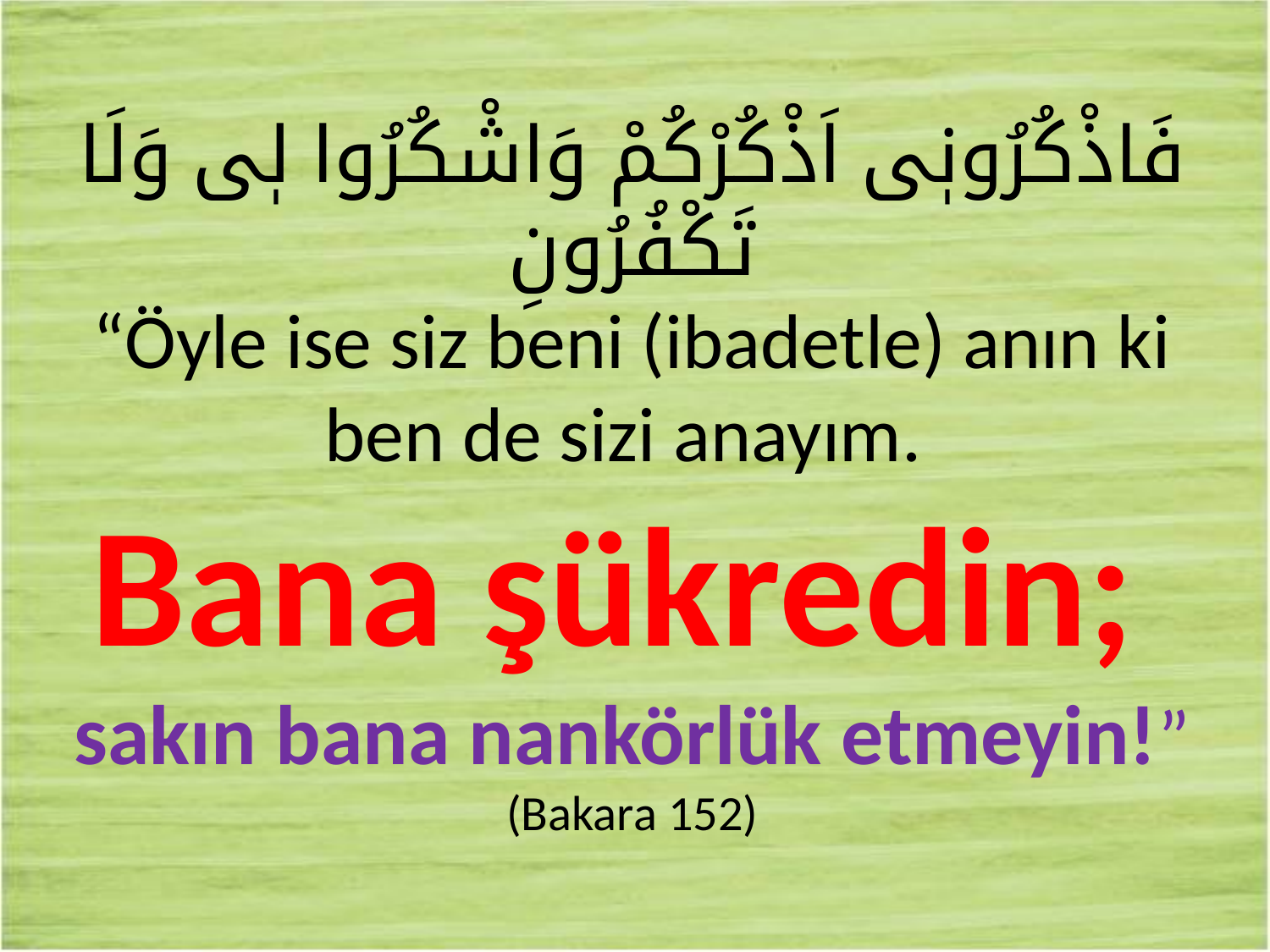

فَاذْكُرُونٖى اَذْكُرْكُمْ وَاشْكُرُوا لٖى وَلَا تَكْفُرُونِ
“Öyle ise siz beni (ibadetle) anın ki ben de sizi anayım.
Bana şükredin;
sakın bana nankörlük etmeyin!” (Bakara 152)